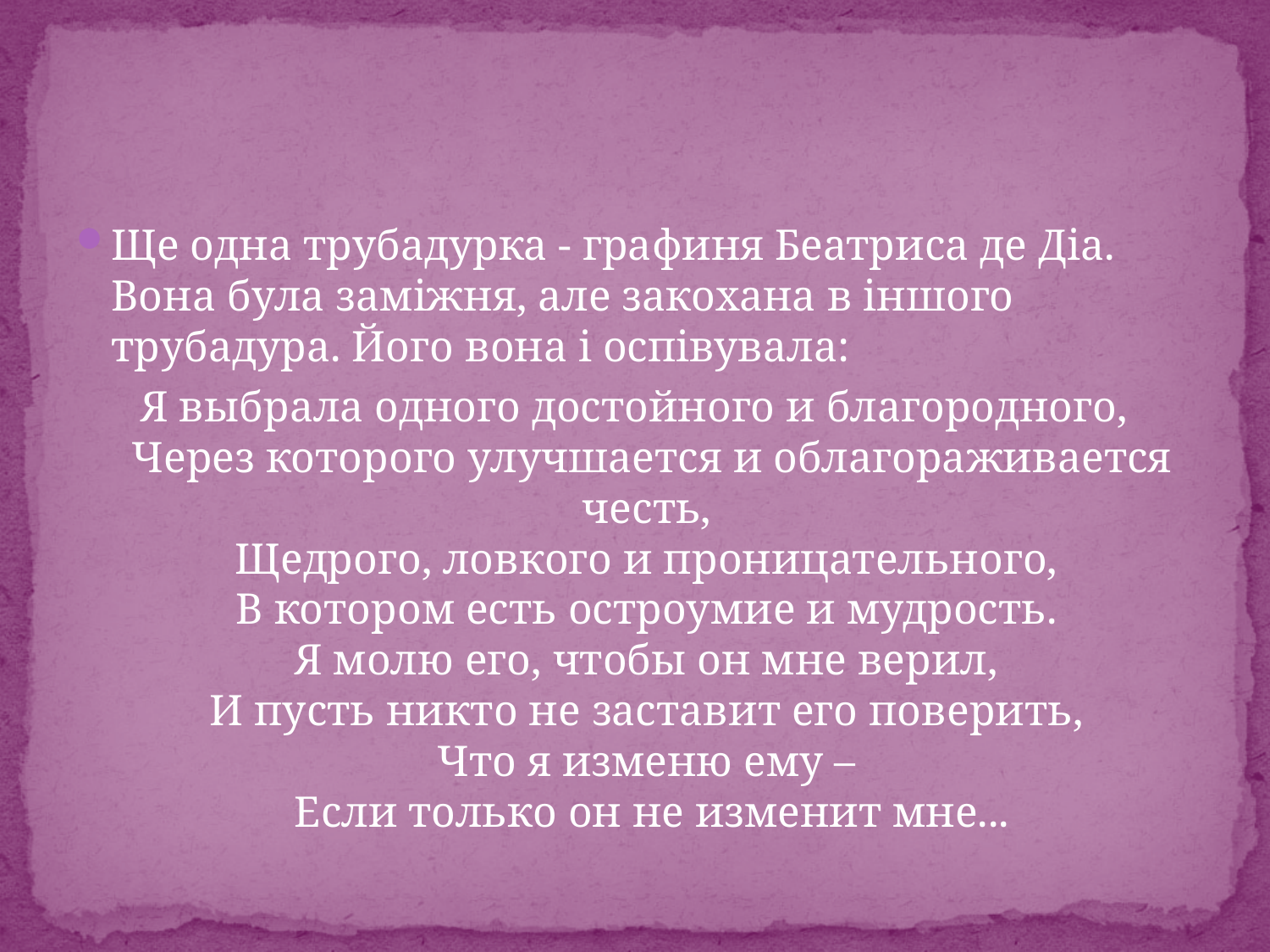

#
Ще одна трубадурка - графиня Беатриса де Діа. Вона була заміжня, але закохана в іншого трубадура. Його вона і оспівувала:
Я выбрала одного достойного и благородного,
Через которого улучшается и облагораживается честь,
Щедрого, ловкого и проницательного,
В котором есть остроумие и мудрость.
Я молю его, чтобы он мне верил,
И пусть никто не заставит его поверить,
Что я изменю ему –
Если только он не изменит мне...